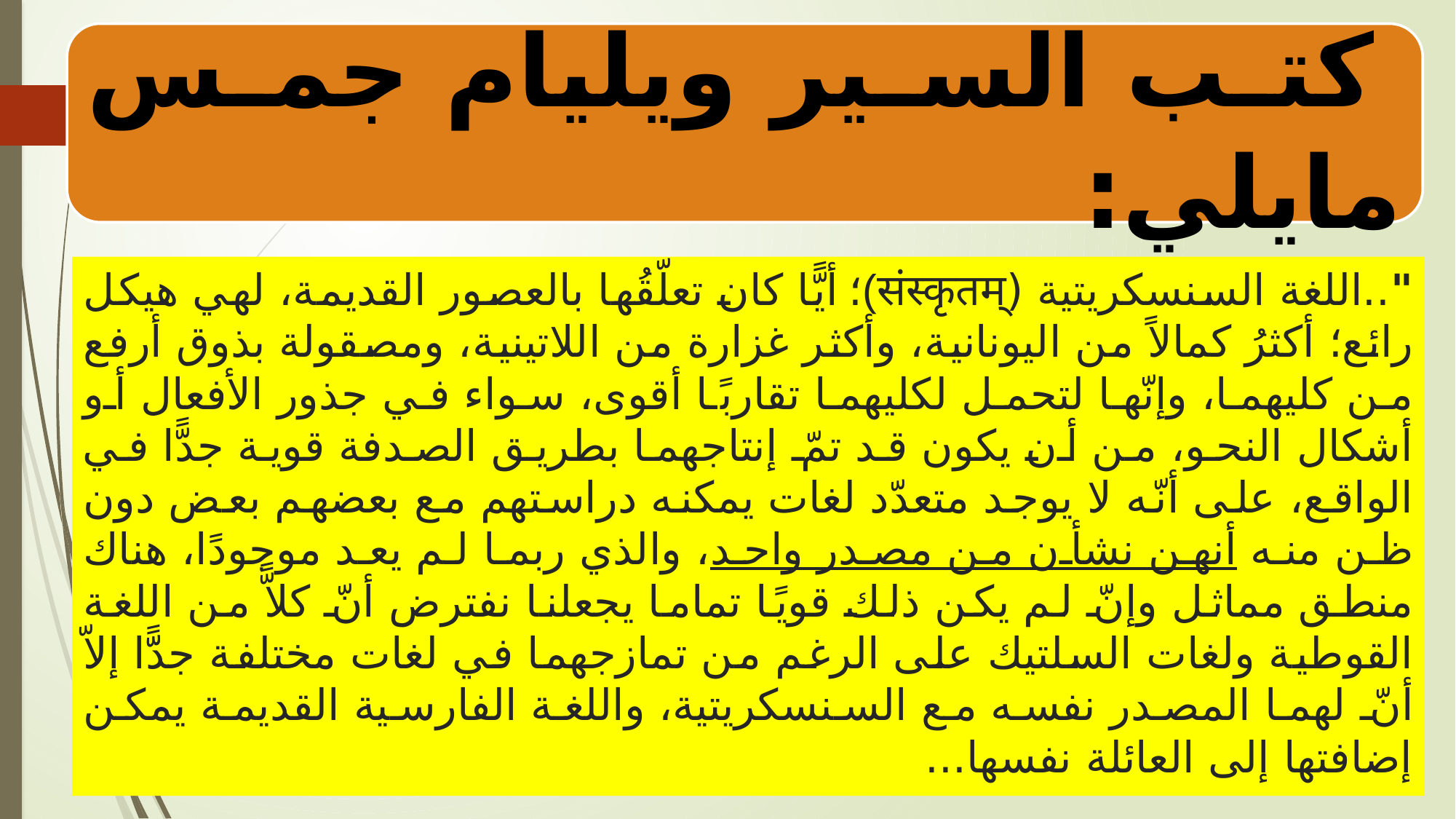

كتب السير ويليام جمس مايلي:
# "..اللغة السنسكريتية (संस्कृतम्)؛ أيًّا كان تعلّقُها بالعصور القديمة، لهي هيكل رائع؛ أكثرُ كمالاً من اليونانية، وأكثر غزارة من اللاتينية، ومصقولة بذوق أرفع من كليهما، وإنّها لتحمل لكليهما تقاربًا أقوى، سواء في جذور الأفعال أو أشكال النحو، من أن يكون قد تمّ إنتاجهما بطريق الصدفة قوية جدًّا في الواقع، على أنّه لا يوجد متعدّد لغات يمكنه دراستهم مع بعضهم بعض دون ظن منه أنهن نشأن من مصدر واحد، والذي ربما لم يعد موجودًا، هناك منطق مماثل وإنّ لم يكن ذلك قويًا تماما يجعلنا نفترض أنّ كلاًّ من اللغة القوطية ولغات السلتيك على الرغم من تمازجهما في لغات مختلفة جدًّّا إلاّ أنّ لهما المصدر نفسه مع السنسكريتية، واللغة الفارسية القديمة يمكن إضافتها إلى العائلة نفسها...